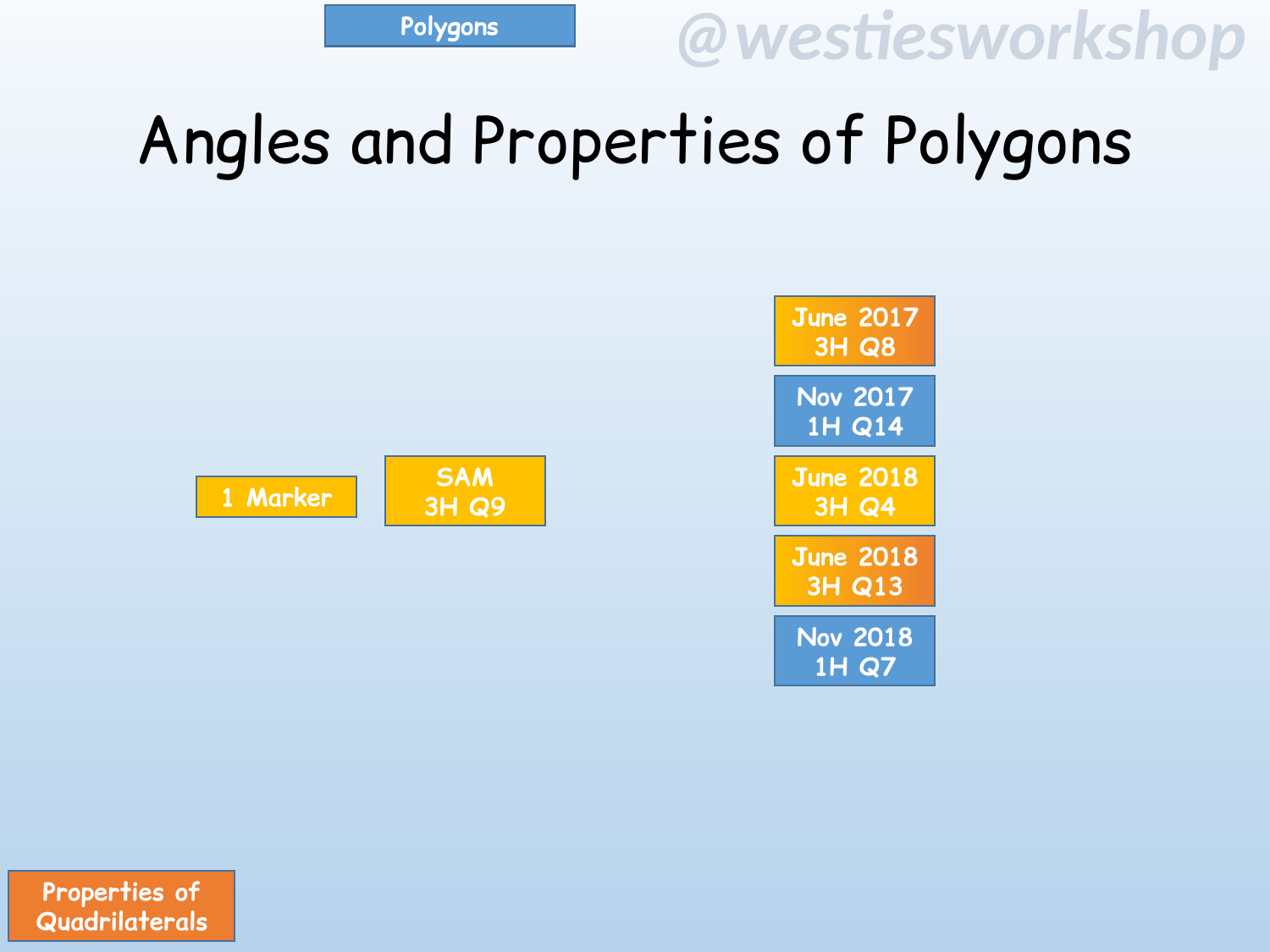

Polygons
# Angles and Properties of Polygons
June 2017
3H Q8
Nov 2017
1H Q14
SAM
3H Q9
June 2018
3H Q4
1 Marker
June 2018
3H Q13
Nov 2018
1H Q7
Properties of Quadrilaterals